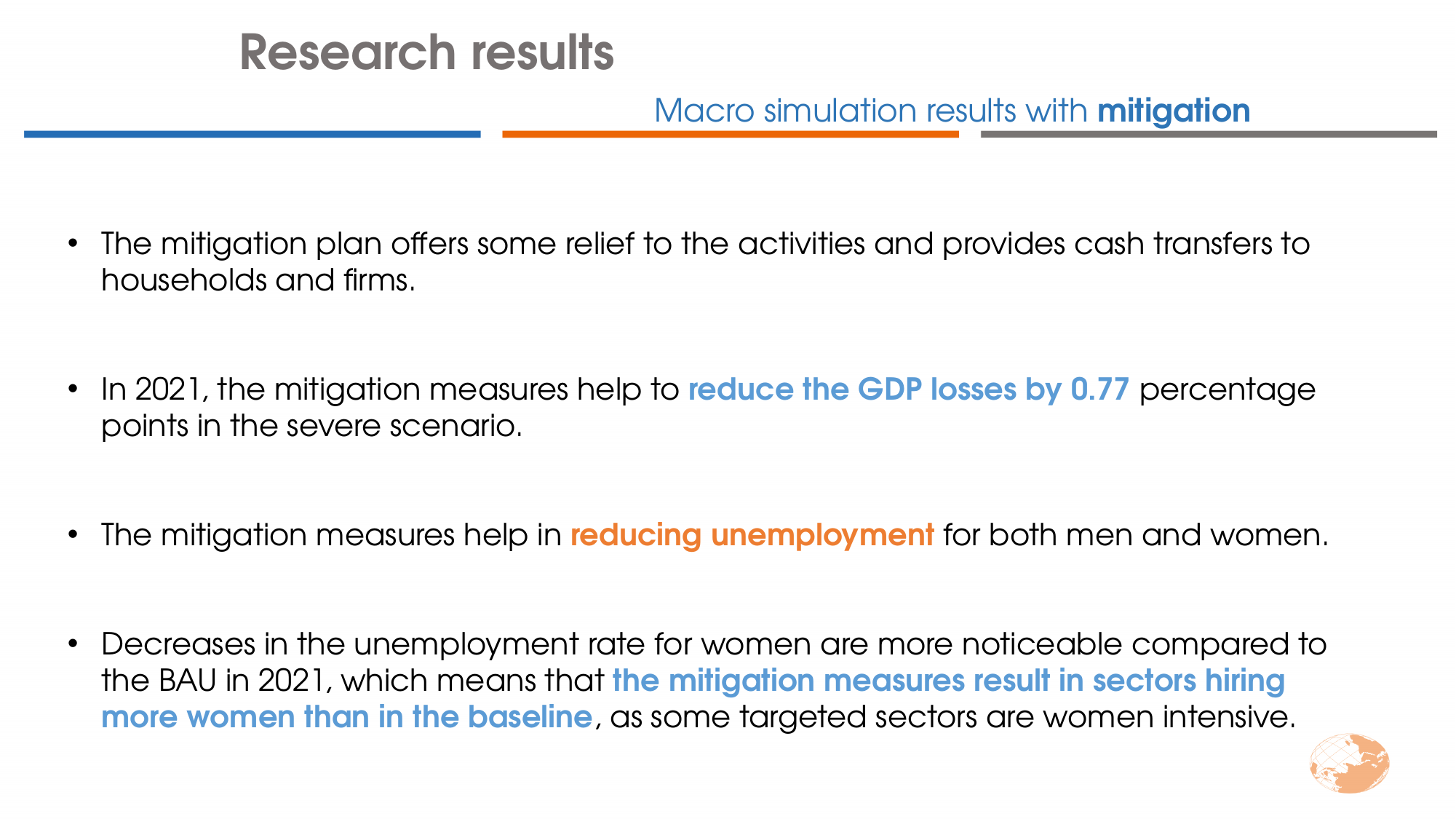

Research results
Macro simulation results with mitigation
The mitigation plan offers some relief to the activities and provides cash transfers to households and firms.

In 2021, the mitigation measures help to reduce the GDP losses by 0.77 percentage points in the severe scenario.

The mitigation measures help in reducing unemployment for both men and women.

Decreases in the unemployment rate for women are more noticeable compared to the BAU in 2021, which means that the mitigation measures result in sectors hiring more women than in the baseline, as some targeted sectors are women intensive.